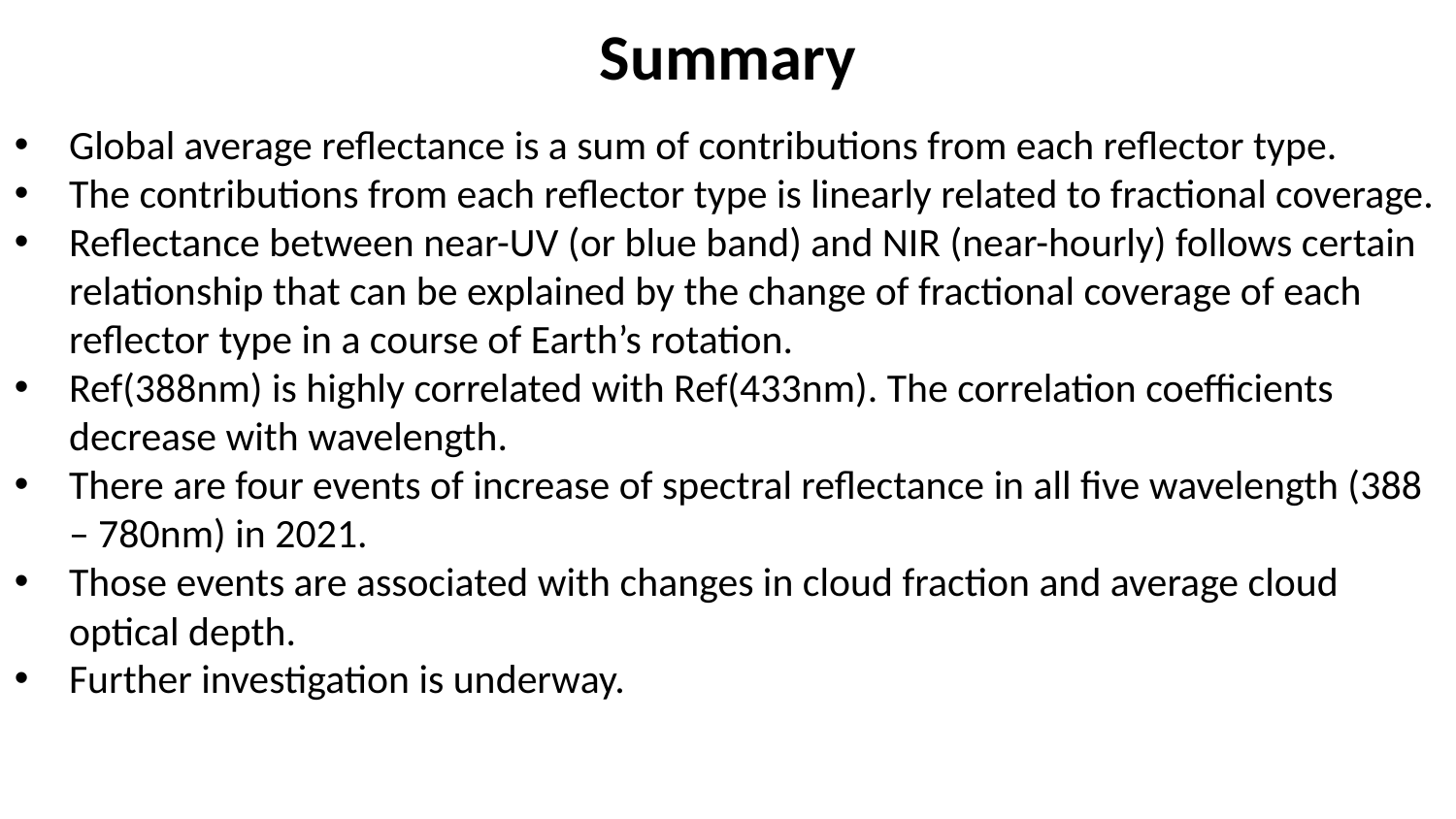

Summary
Global average reflectance is a sum of contributions from each reflector type.
The contributions from each reflector type is linearly related to fractional coverage.
Reflectance between near-UV (or blue band) and NIR (near-hourly) follows certain relationship that can be explained by the change of fractional coverage of each reflector type in a course of Earth’s rotation.
Ref(388nm) is highly correlated with Ref(433nm). The correlation coefficients decrease with wavelength.
There are four events of increase of spectral reflectance in all five wavelength (388 – 780nm) in 2021.
Those events are associated with changes in cloud fraction and average cloud optical depth.
Further investigation is underway.